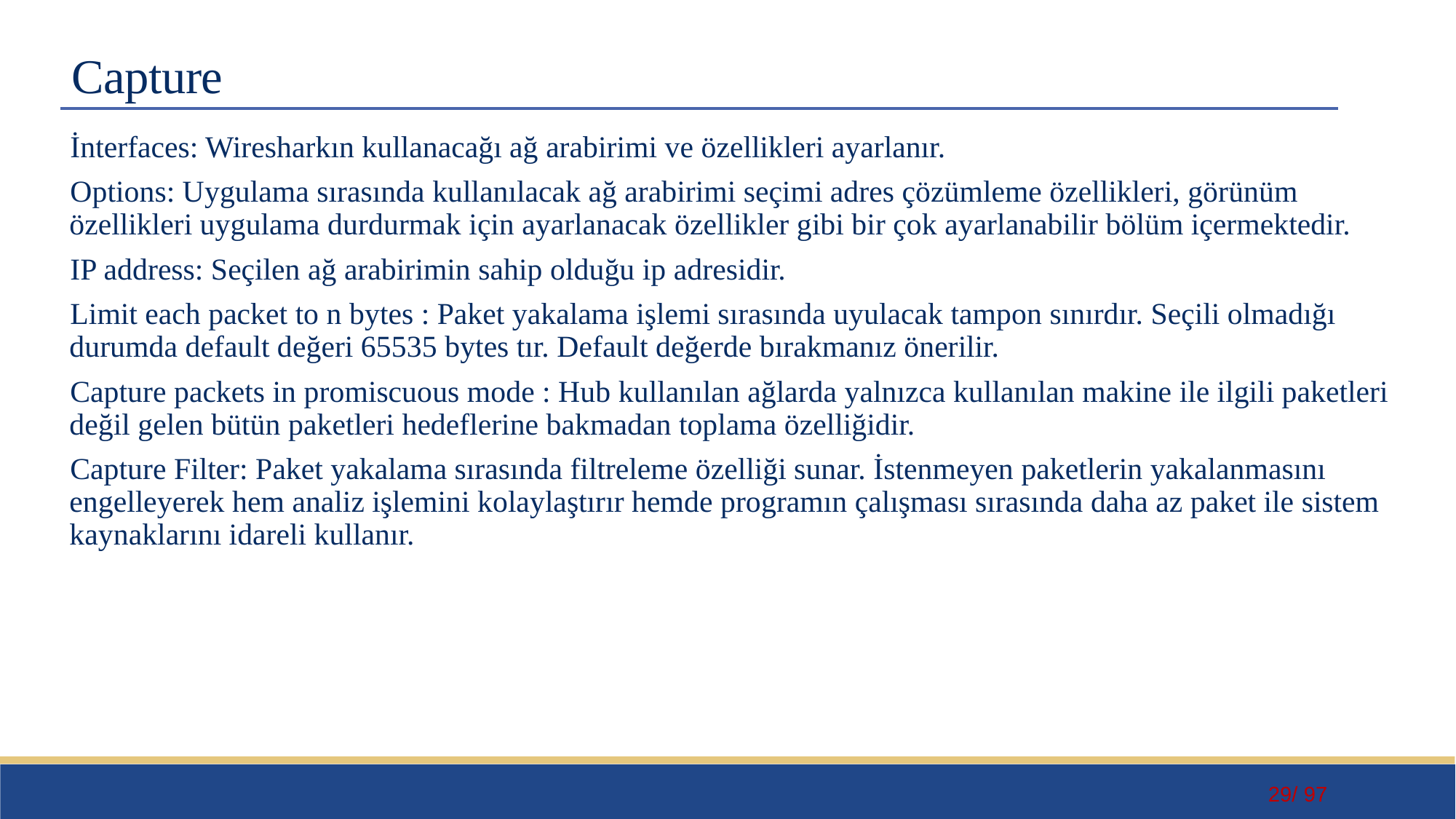

# Capture
İnterfaces: Wiresharkın kullanacağı ağ arabirimi ve özellikleri ayarlanır.
Options: Uygulama sırasında kullanılacak ağ arabirimi seçimi adres çözümleme özellikleri, görünüm özellikleri uygulama durdurmak için ayarlanacak özellikler gibi bir çok ayarlanabilir bölüm içermektedir.
IP address: Seçilen ağ arabirimin sahip olduğu ip adresidir.
Limit each packet to n bytes : Paket yakalama işlemi sırasında uyulacak tampon sınırdır. Seçili olmadığı durumda default değeri 65535 bytes tır. Default değerde bırakmanız önerilir.
Capture packets in promiscuous mode : Hub kullanılan ağlarda yalnızca kullanılan makine ile ilgili paketleri değil gelen bütün paketleri hedeflerine bakmadan toplama özelliğidir.
Capture Filter: Paket yakalama sırasında filtreleme özelliği sunar. İstenmeyen paketlerin yakalanmasını engelleyerek hem analiz işlemini kolaylaştırır hemde programın çalışması sırasında daha az paket ile sistem kaynaklarını idareli kullanır.

29/ 97